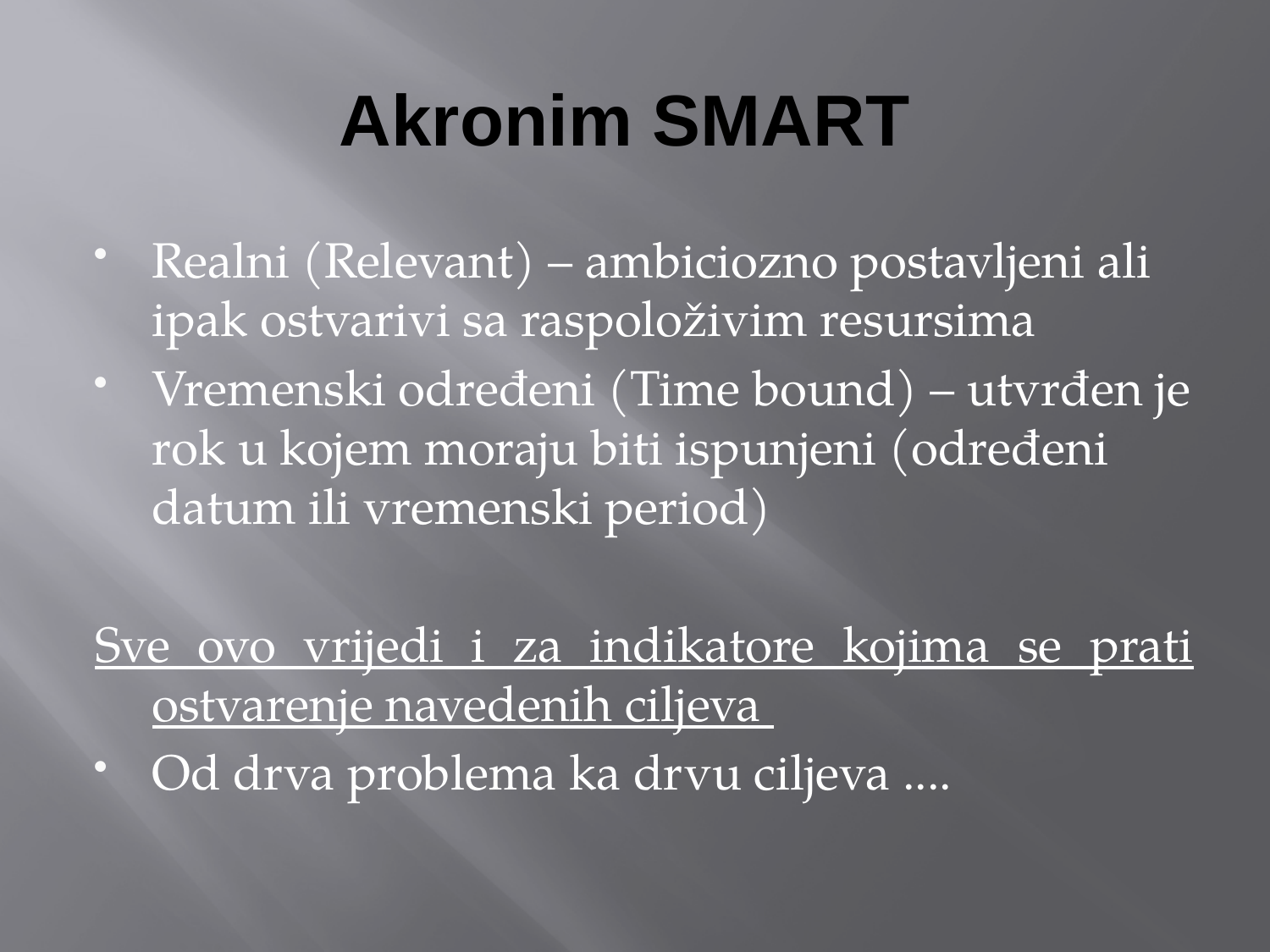

# Akronim SMART
Realni (Relevant) – ambiciozno postavljeni ali ipak ostvarivi sa raspoloživim resursima
Vremenski određeni (Time bound) – utvrđen je rok u kojem moraju biti ispunjeni (određeni datum ili vremenski period)

Sve ovo vrijedi i za indikatore kojima se prati ostvarenje navedenih ciljeva
Od drva problema ka drvu ciljeva ....